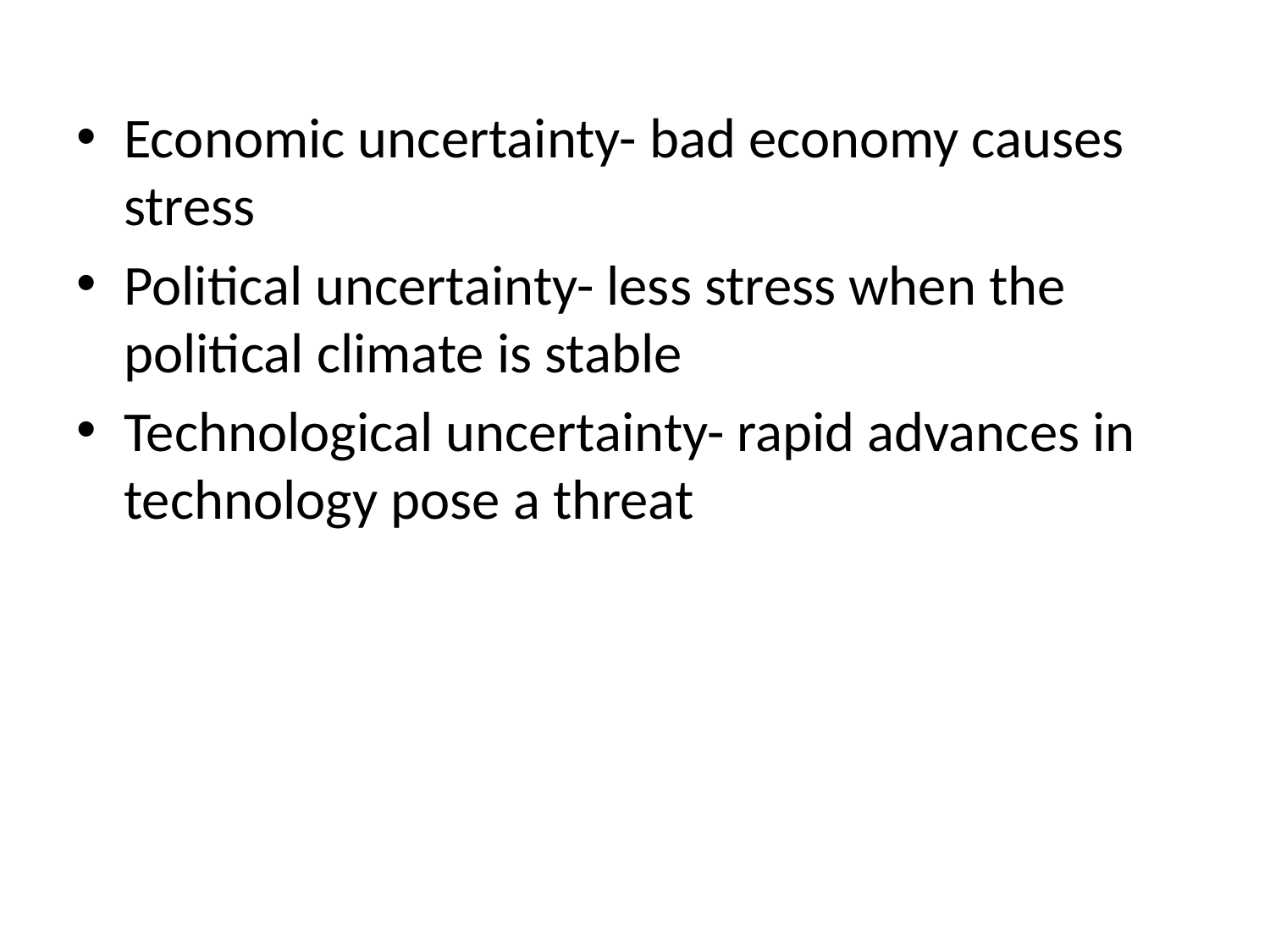

Economic uncertainty- bad economy causes stress
Political uncertainty- less stress when the political climate is stable
Technological uncertainty- rapid advances in technology pose a threat